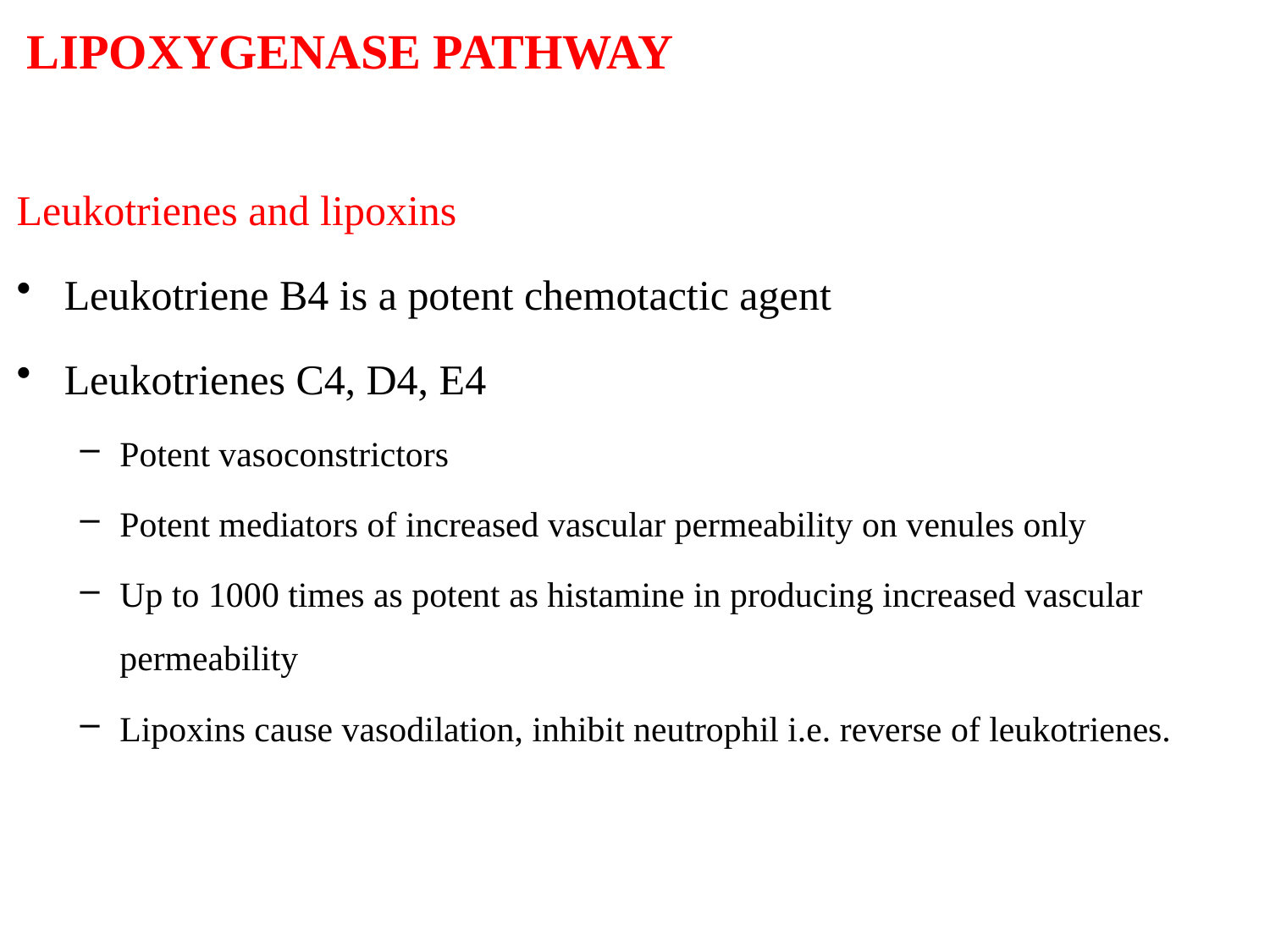

# LIPOXYGENASE PATHWAY
Leukotrienes and lipoxins
Leukotriene B4 is a potent chemotactic agent
Leukotrienes C4, D4, E4
Potent vasoconstrictors
Potent mediators of increased vascular permeability on venules only
Up to 1000 times as potent as histamine in producing increased vascular permeability
Lipoxins cause vasodilation, inhibit neutrophil i.e. reverse of leukotrienes.